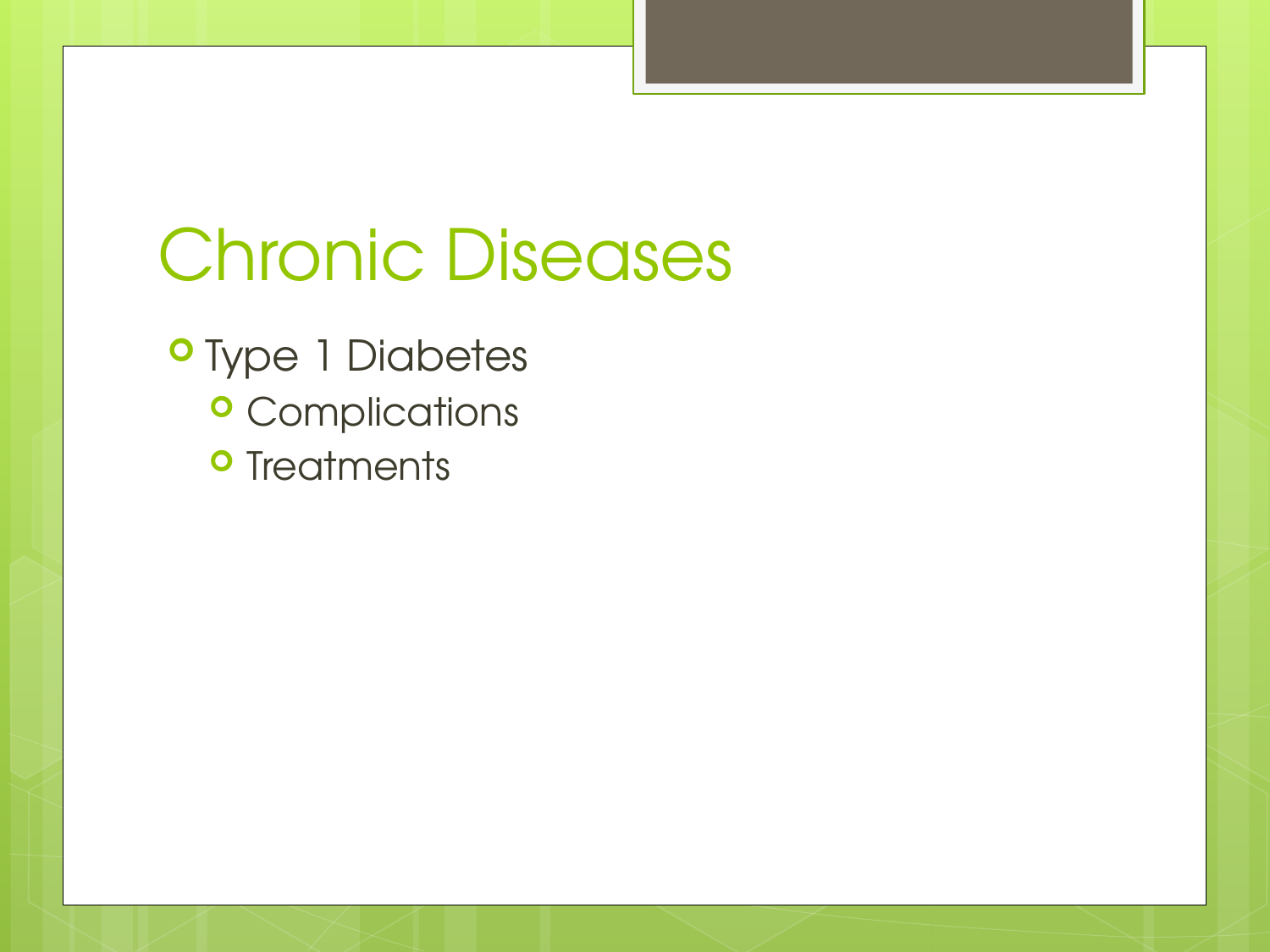

# Chronic Diseases
Type 1 Diabetes
Complications
Treatments